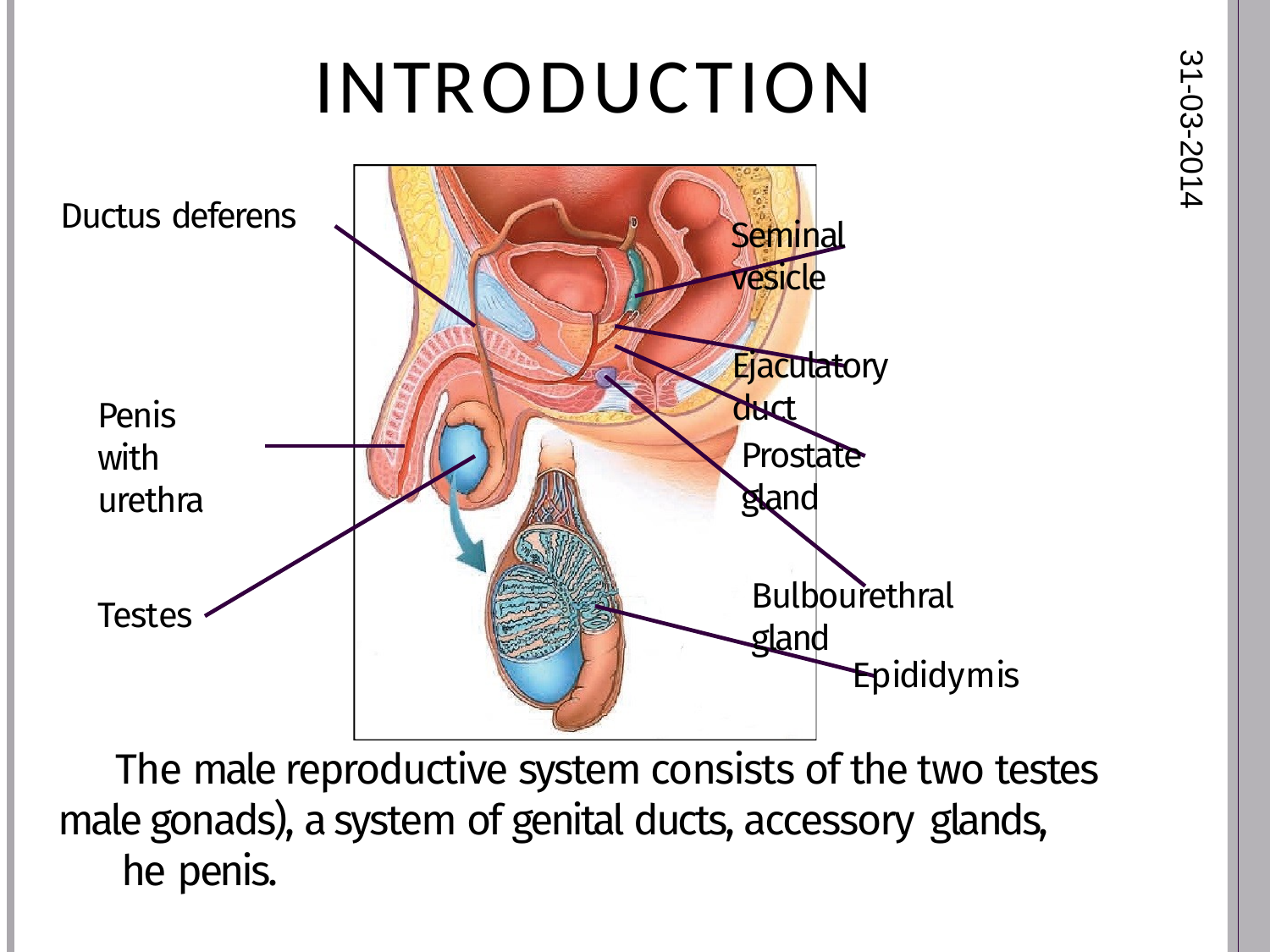

# INTRODUCTION
31-03-2014

Ductus deferens
Seminal vesicle
Ejaculatory duct

Penis with  urethra
Prostate gland
Bulbourethral gland
Testes
Epididymis

The male reproductive system consists of the two testes  male gonads), a system of genital ducts, accessory glands,
he penis.